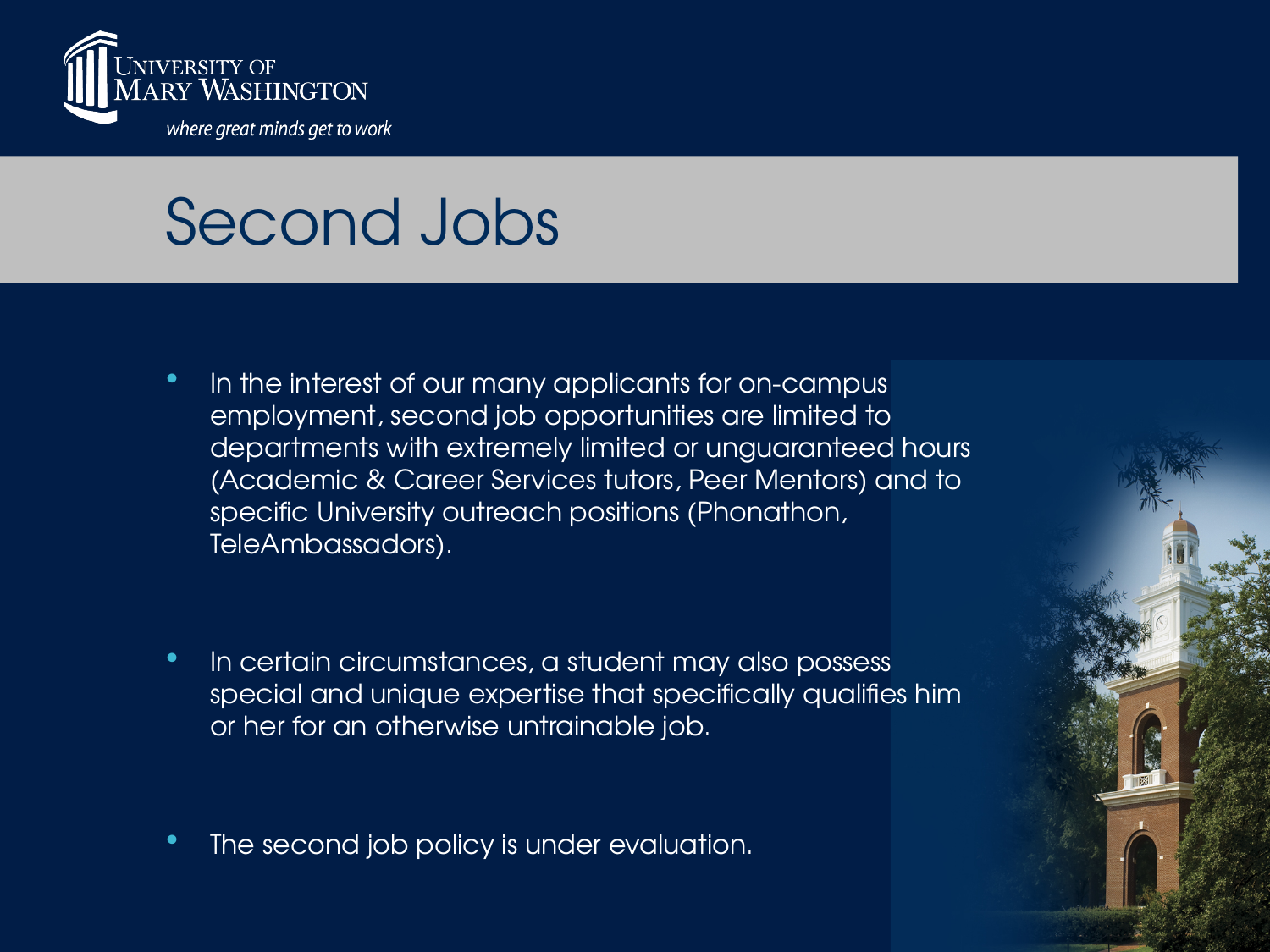

# Second Jobs
In the interest of our many applicants for on-campus employment, second job opportunities are limited to departments with extremely limited or unguaranteed hours (Academic & Career Services tutors, Peer Mentors) and to specific University outreach positions (Phonathon, TeleAmbassadors).

In certain circumstances, a student may also possess special and unique expertise that specifically qualifies him or her for an otherwise untrainable job.

The second job policy is under evaluation.